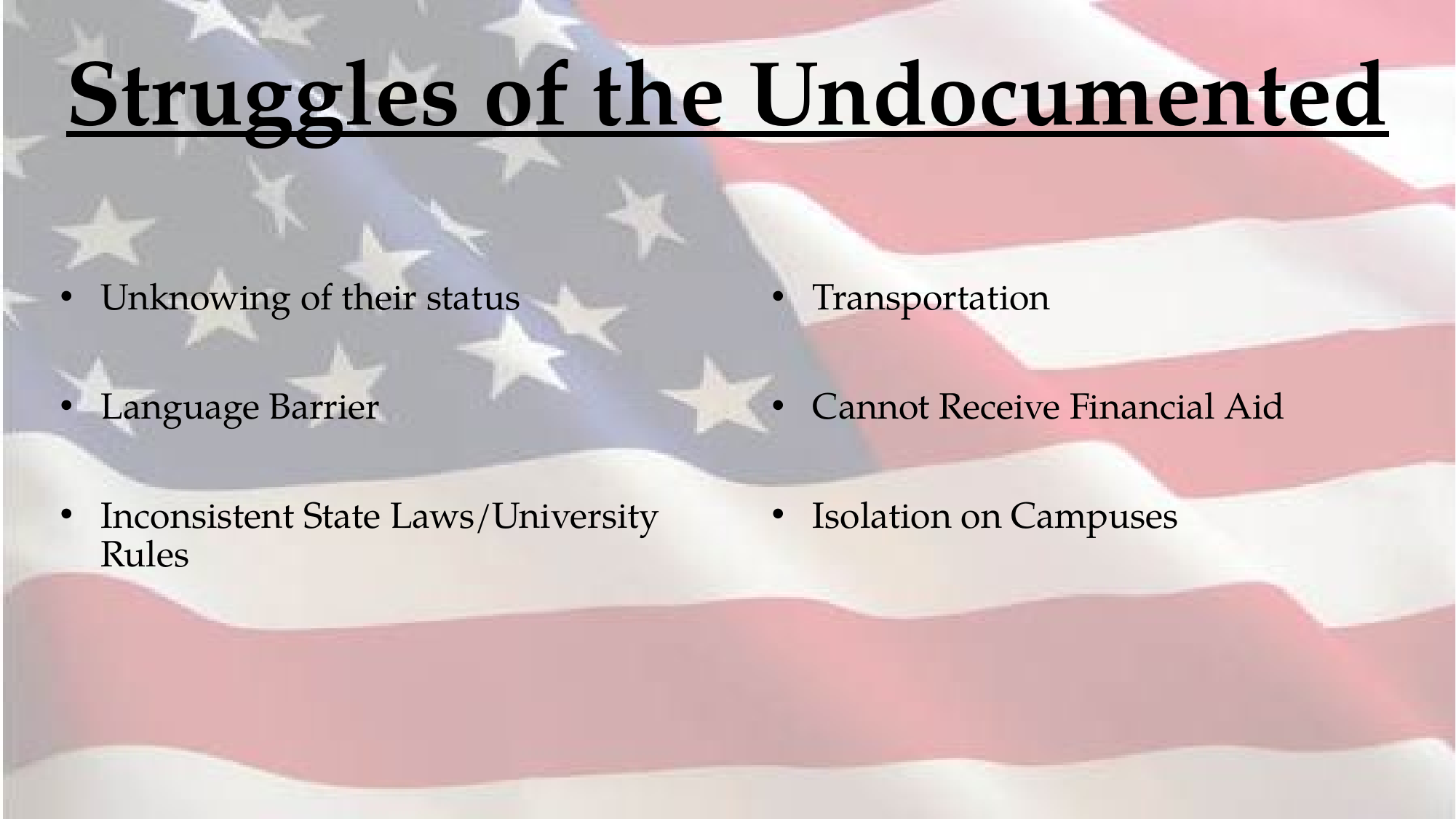

# Struggles of the Undocumented
Unknowing of their status

Language Barrier

Inconsistent State Laws/University Rules
Transportation

Cannot Receive Financial Aid

Isolation on Campuses